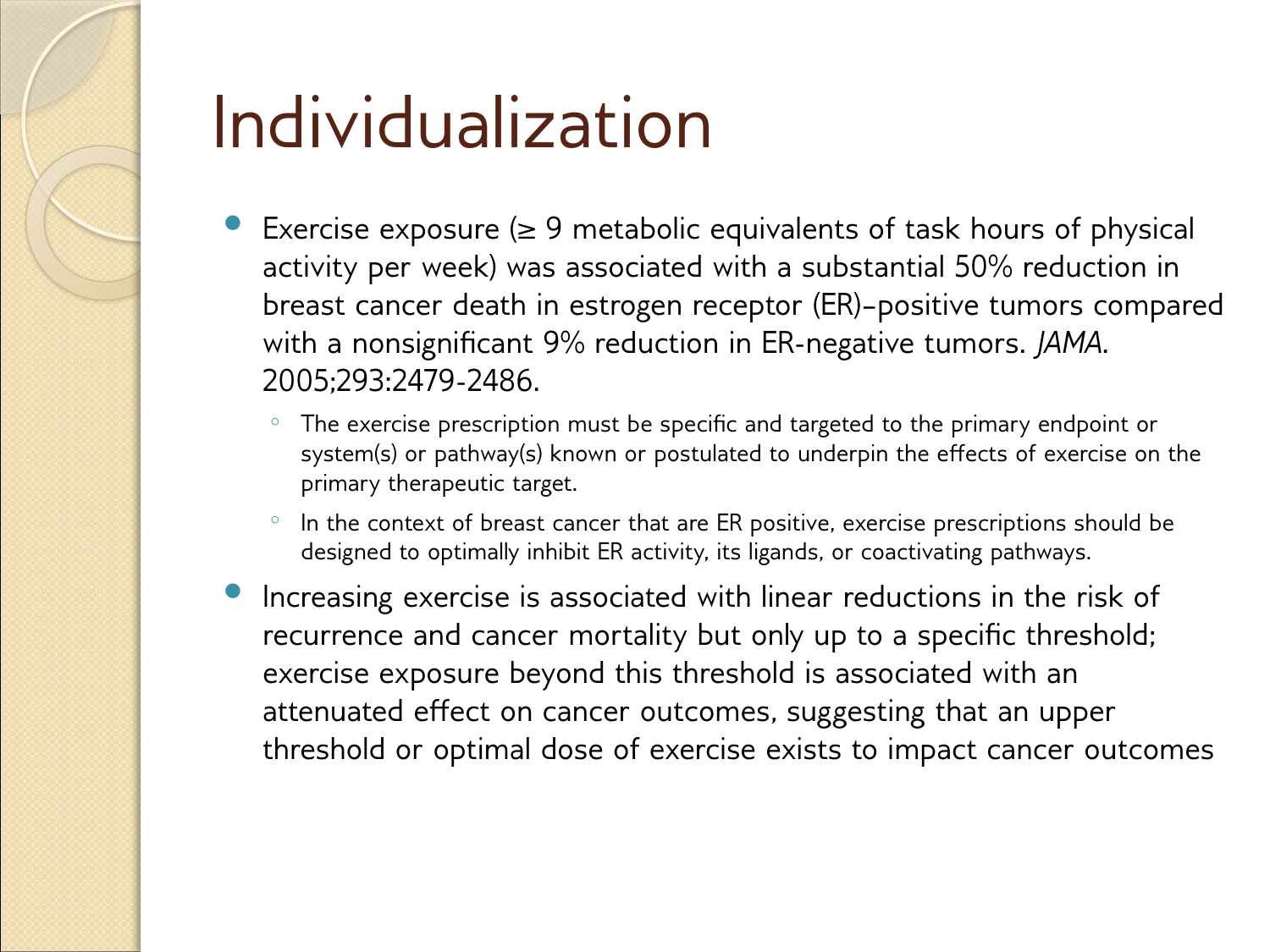

# Individualization
Exercise exposure (≥ 9 metabolic equivalents of task hours of physical activity per week) was associated with a substantial 50% reduction in breast cancer death in estrogen receptor (ER)–positive tumors compared with a nonsignificant 9% reduction in ER-negative tumors. JAMA. 2005;293:2479-2486.
The exercise prescription must be specific and targeted to the primary endpoint or system(s) or pathway(s) known or postulated to underpin the effects of exercise on the primary therapeutic target.
In the context of breast cancer that are ER positive, exercise prescriptions should be designed to optimally inhibit ER activity, its ligands, or coactivating pathways.
Increasing exercise is associated with linear reductions in the risk of recurrence and cancer mortality but only up to a specific threshold; exercise exposure beyond this threshold is associated with an attenuated effect on cancer outcomes, suggesting that an upper threshold or optimal dose of exercise exists to impact cancer outcomes